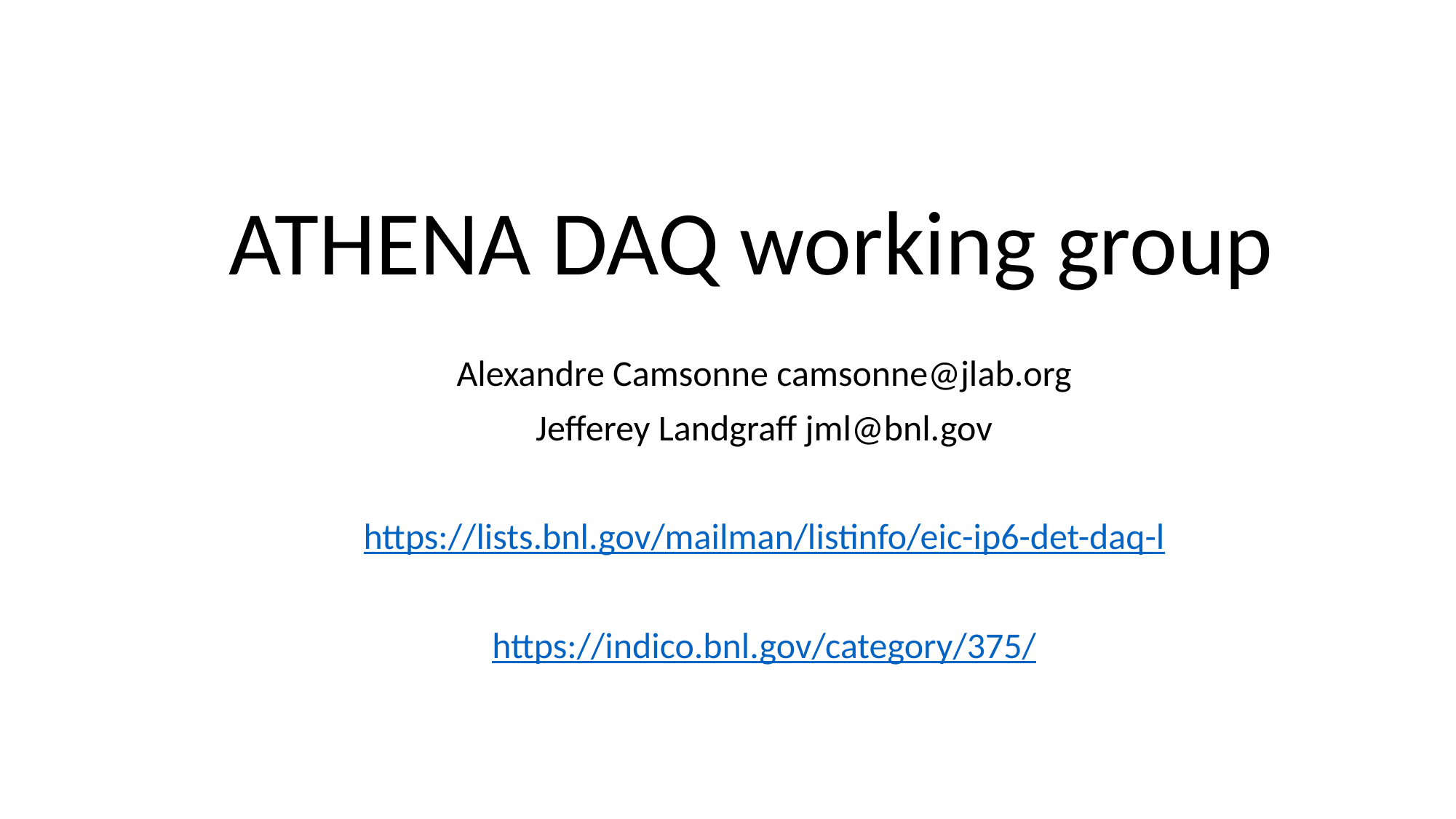

# ATHENA DAQ working group
Alexandre Camsonne camsonne@jlab.org
Jefferey Landgraff jml@bnl.gov

https://lists.bnl.gov/mailman/listinfo/eic-ip6-det-daq-l

https://indico.bnl.gov/category/375/